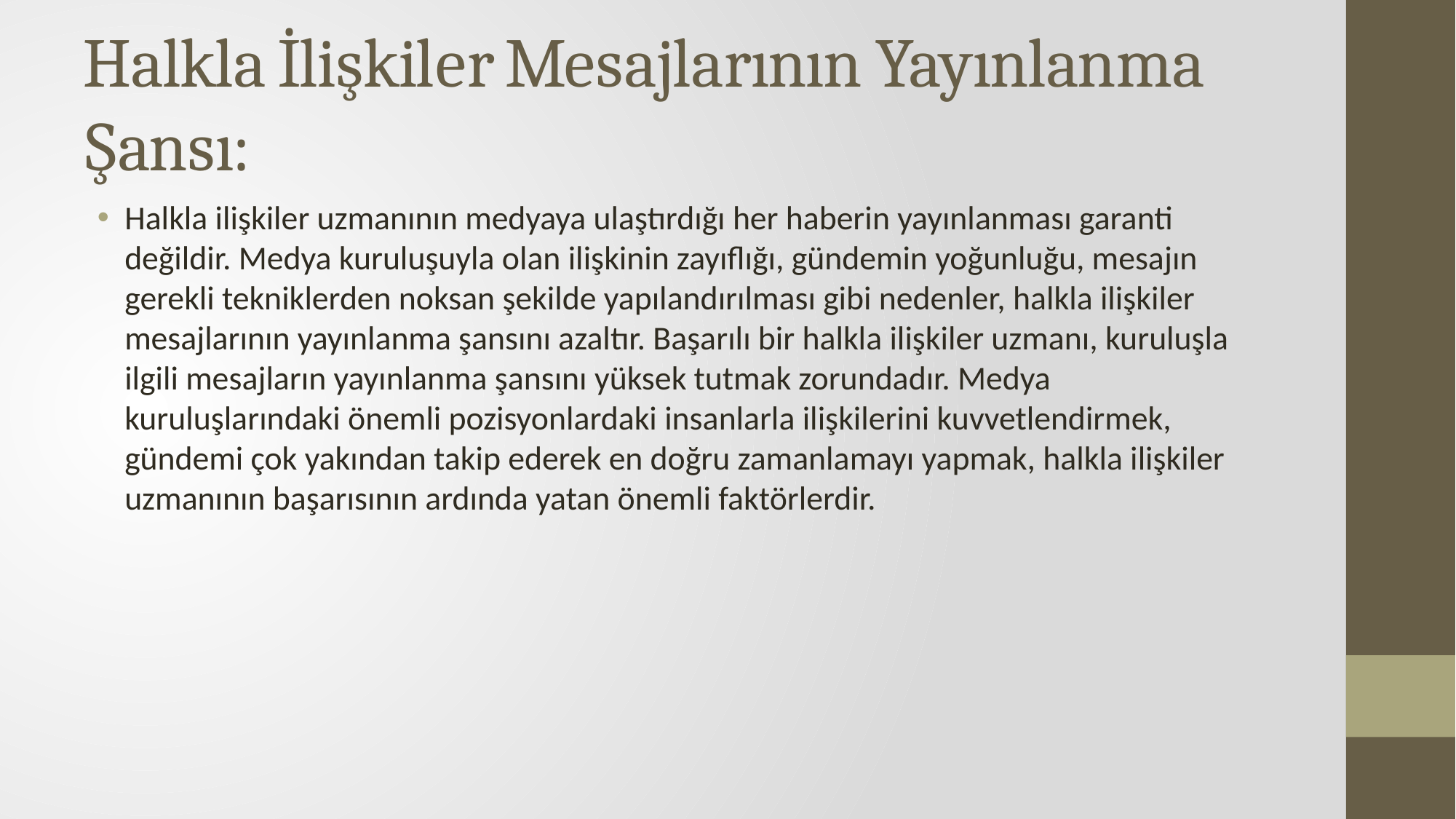

# Halkla İlişkiler Mesajlarının Yayınlanma Şansı:
Halkla ilişkiler uzmanının medyaya ulaştırdığı her haberin yayınlanması garanti değildir. Medya kuruluşuyla olan ilişkinin zayıflığı, gündemin yoğunluğu, mesajın gerekli tekniklerden noksan şekilde yapılandırılması gibi nedenler, halkla ilişkiler mesajlarının yayınlanma şansını azaltır. Başarılı bir halkla ilişkiler uzmanı, kuruluşla ilgili mesajların yayınlanma şansını yüksek tutmak zorundadır. Medya kuruluşlarındaki önemli pozisyonlardaki insanlarla ilişkilerini kuvvetlendirmek, gündemi çok yakından takip ederek en doğru zamanlamayı yapmak, halkla ilişkiler uzmanının başarısının ardında yatan önemli faktörlerdir.